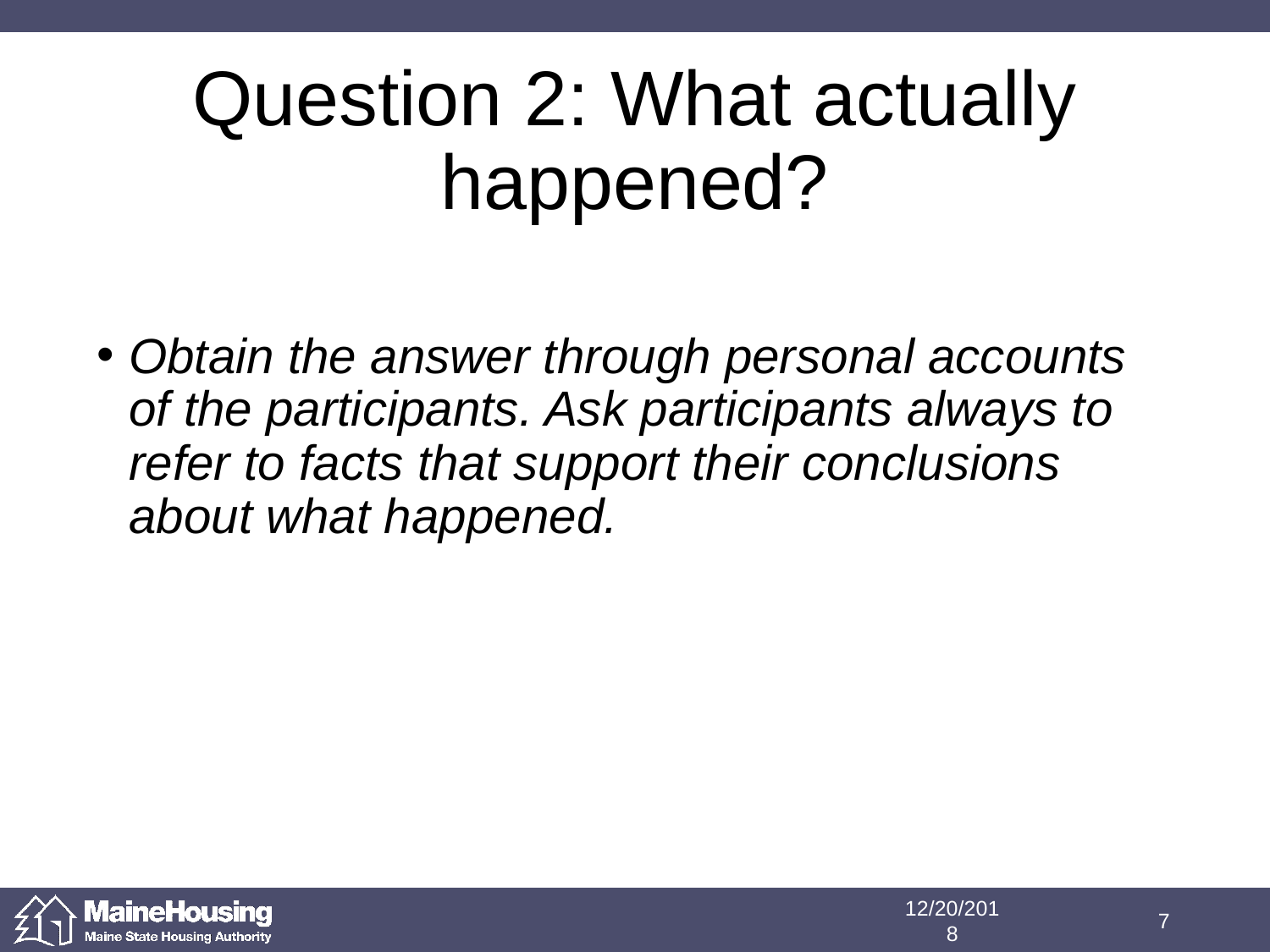

# Question 2: What actually happened?

Obtain the answer through personal accounts of the participants. Ask participants always to refer to facts that support their conclusions about what happened.
12/20/2018
7